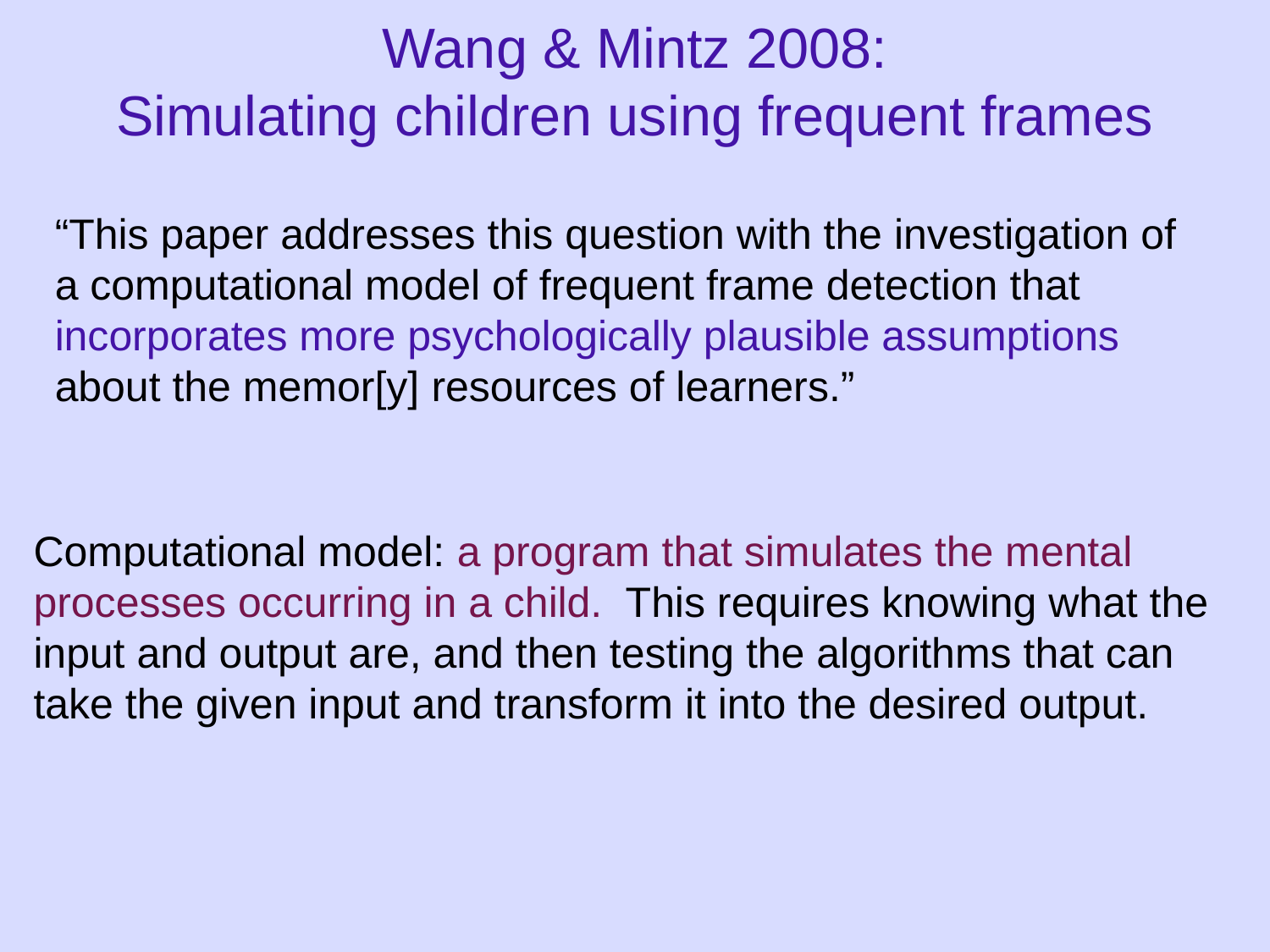

# Wang & Mintz 2008: Simulating children using frequent frames
“This paper addresses this question with the investigation of a computational model of frequent frame detection that incorporates more psychologically plausible assumptions about the memor[y] resources of learners.”
Computational model: a program that simulates the mental processes occurring in a child.  This requires knowing what the input and output are, and then testing the algorithms that can take the given input and transform it into the desired output.